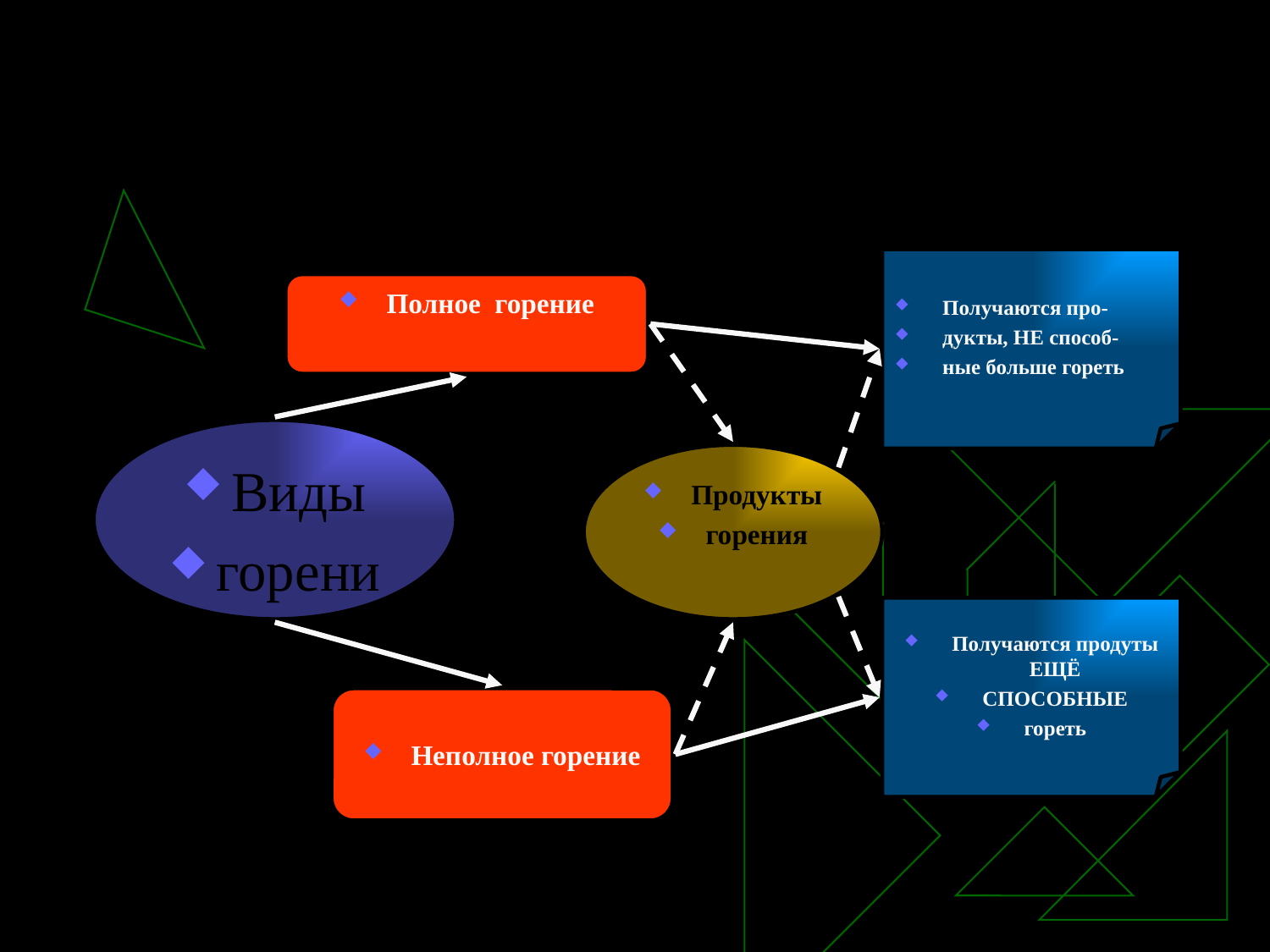

#
Получаются про-
дукты, НЕ способ-
ные больше гореть
Полное  горение
Виды
горения
Продукты
горения
Получаются продуты ЕЩЁ
СПОСОБНЫЕ
гореть
Неполное горение